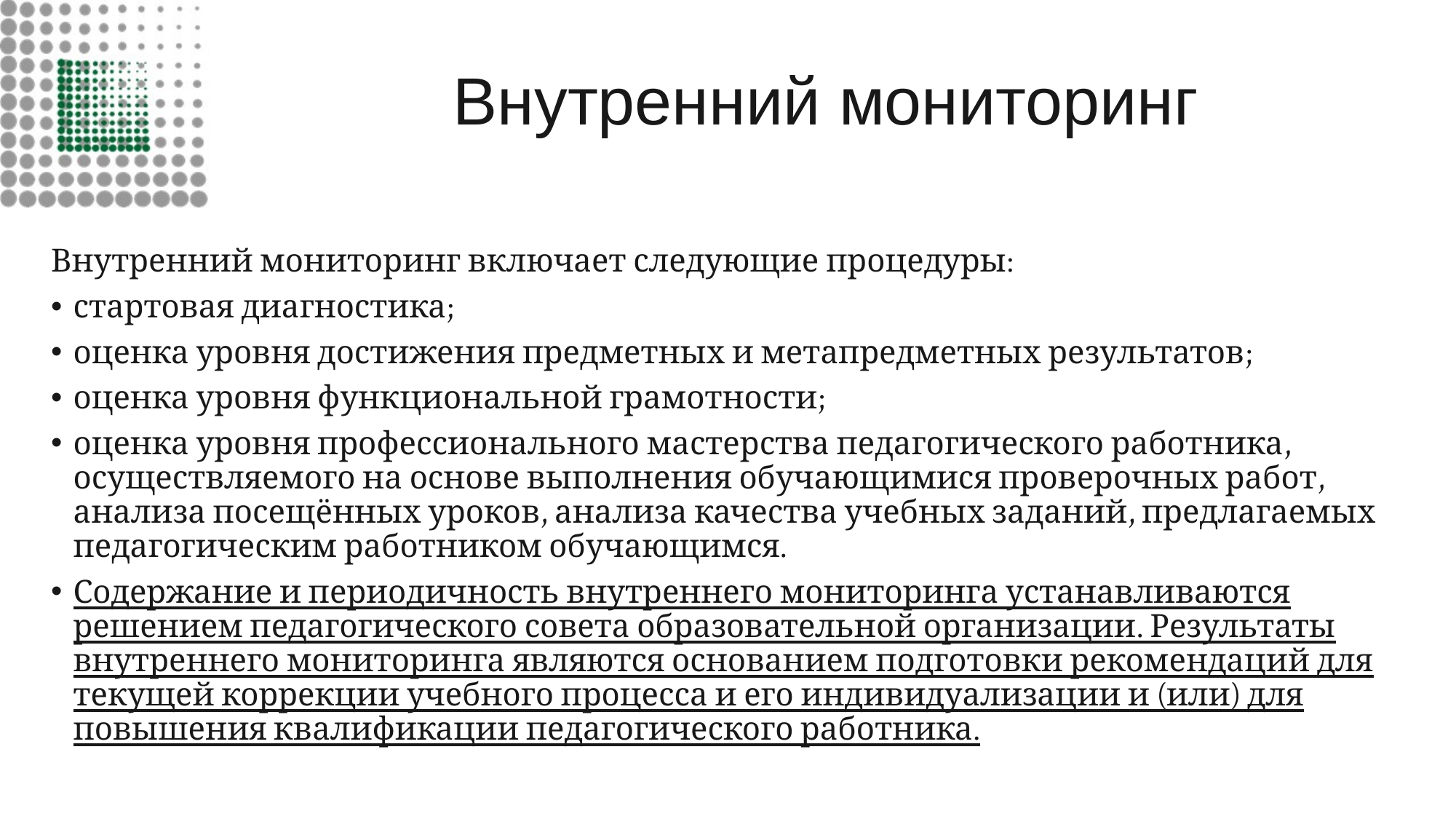

# Внутренний мониторинг
Внутренний мониторинг включает следующие процедуры:
стартовая диагностика;
оценка уровня достижения предметных и метапредметных результатов;
оценка уровня функциональной грамотности;
оценка уровня профессионального мастерства педагогического работника, осуществляемого на основе выполнения обучающимися проверочных работ, анализа посещённых уроков, анализа качества учебных заданий, предлагаемых педагогическим работником обучающимся.
Содержание и периодичность внутреннего мониторинга устанавливаются решением педагогического совета образовательной организации. Результаты внутреннего мониторинга являются основанием подготовки рекомендаций для текущей коррекции учебного процесса и его индивидуализации и (или) для повышения квалификации педагогического работника.